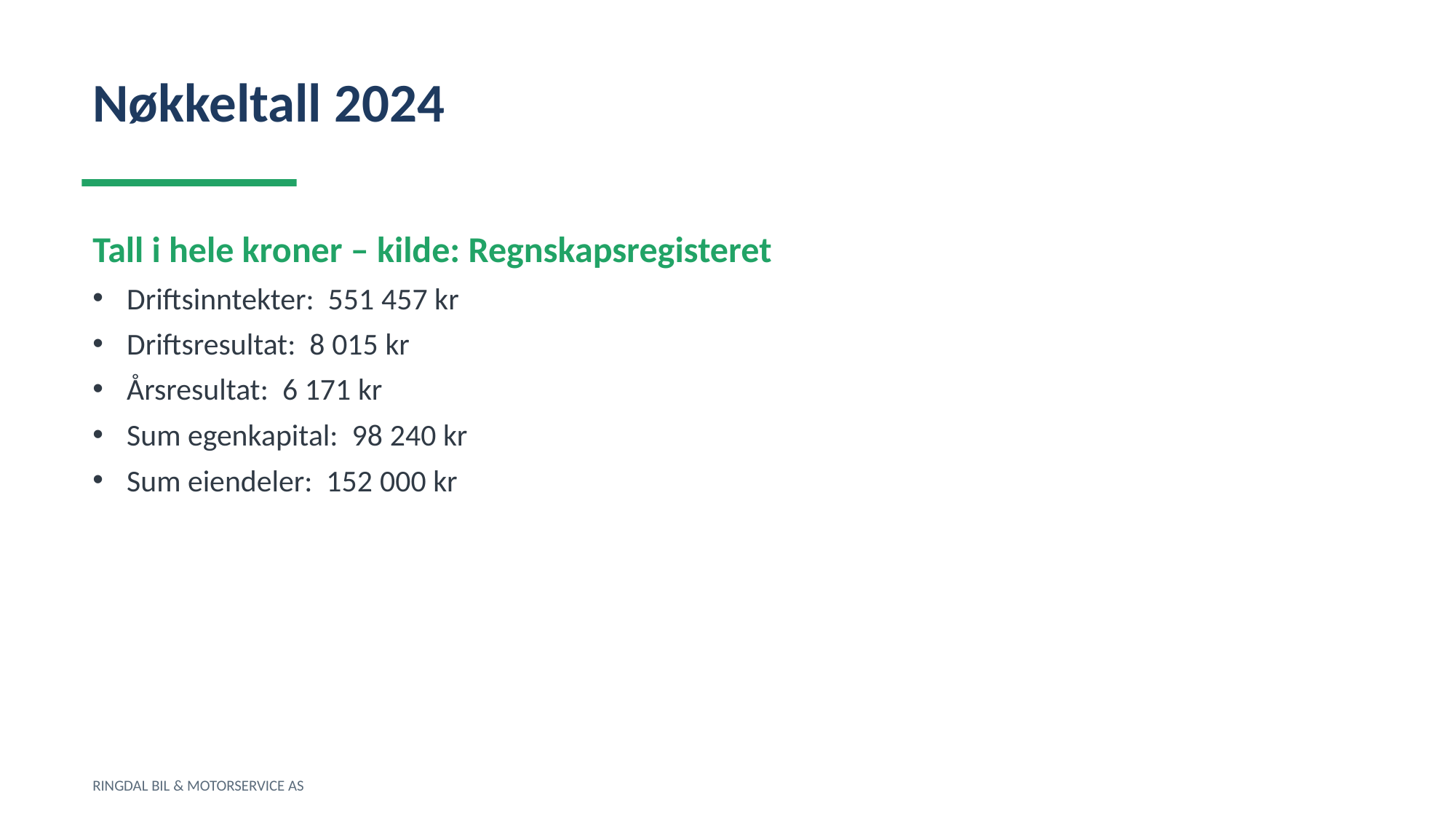

Nøkkeltall 2024

Tall i hele kroner – kilde: Regnskapsregisteret
Driftsinntekter:  551 457 kr
Driftsresultat:  8 015 kr
Årsresultat:  6 171 kr
Sum egenkapital:  98 240 kr
Sum eiendeler:  152 000 kr
RINGDAL BIL & MOTORSERVICE AS